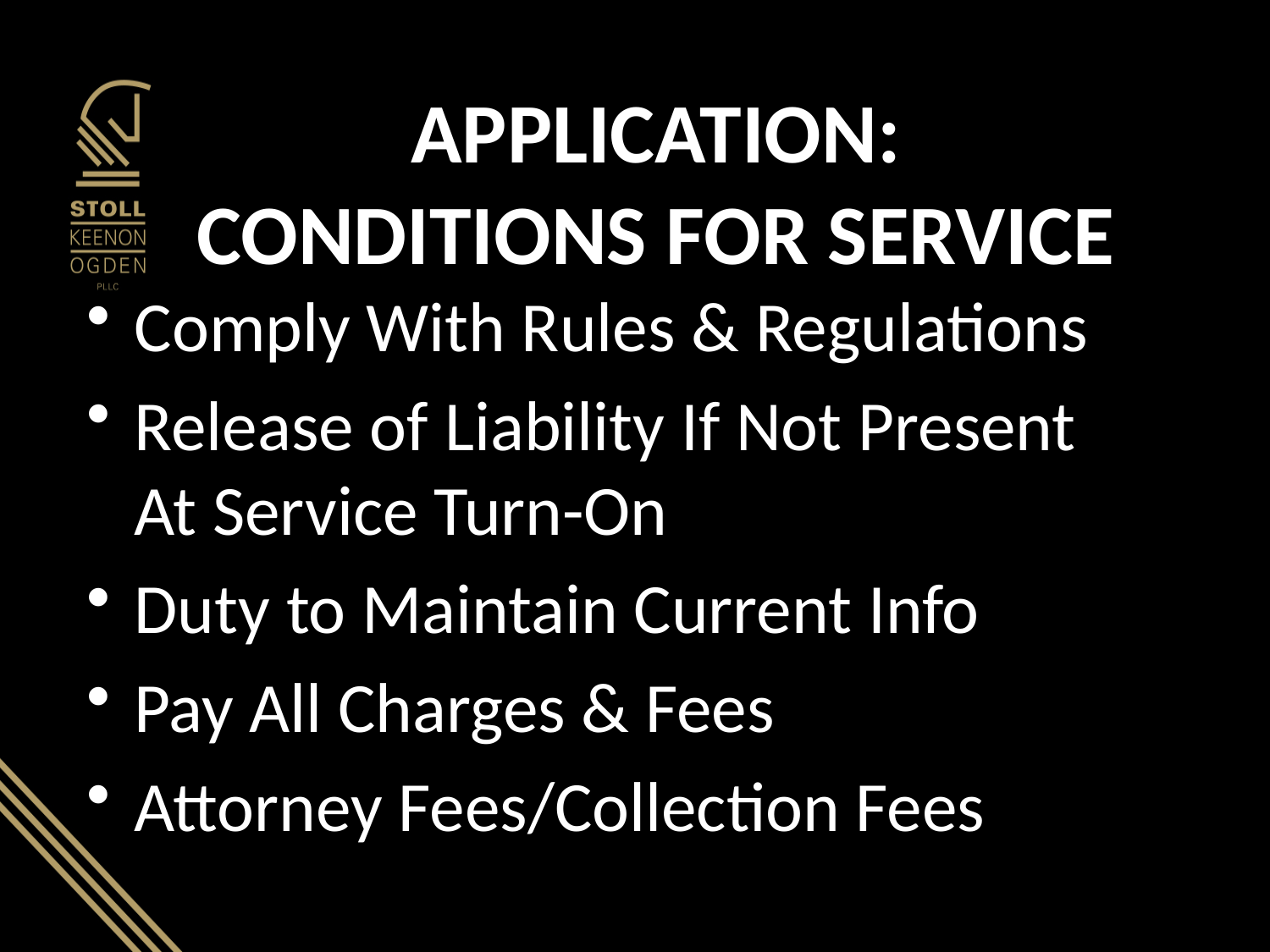

# APPLICATION: CONDITIONS FOR SERVICE
Comply With Rules & Regulations
Release of Liability If Not Present At Service Turn-On
Duty to Maintain Current Info
Pay All Charges & Fees
Attorney Fees/Collection Fees